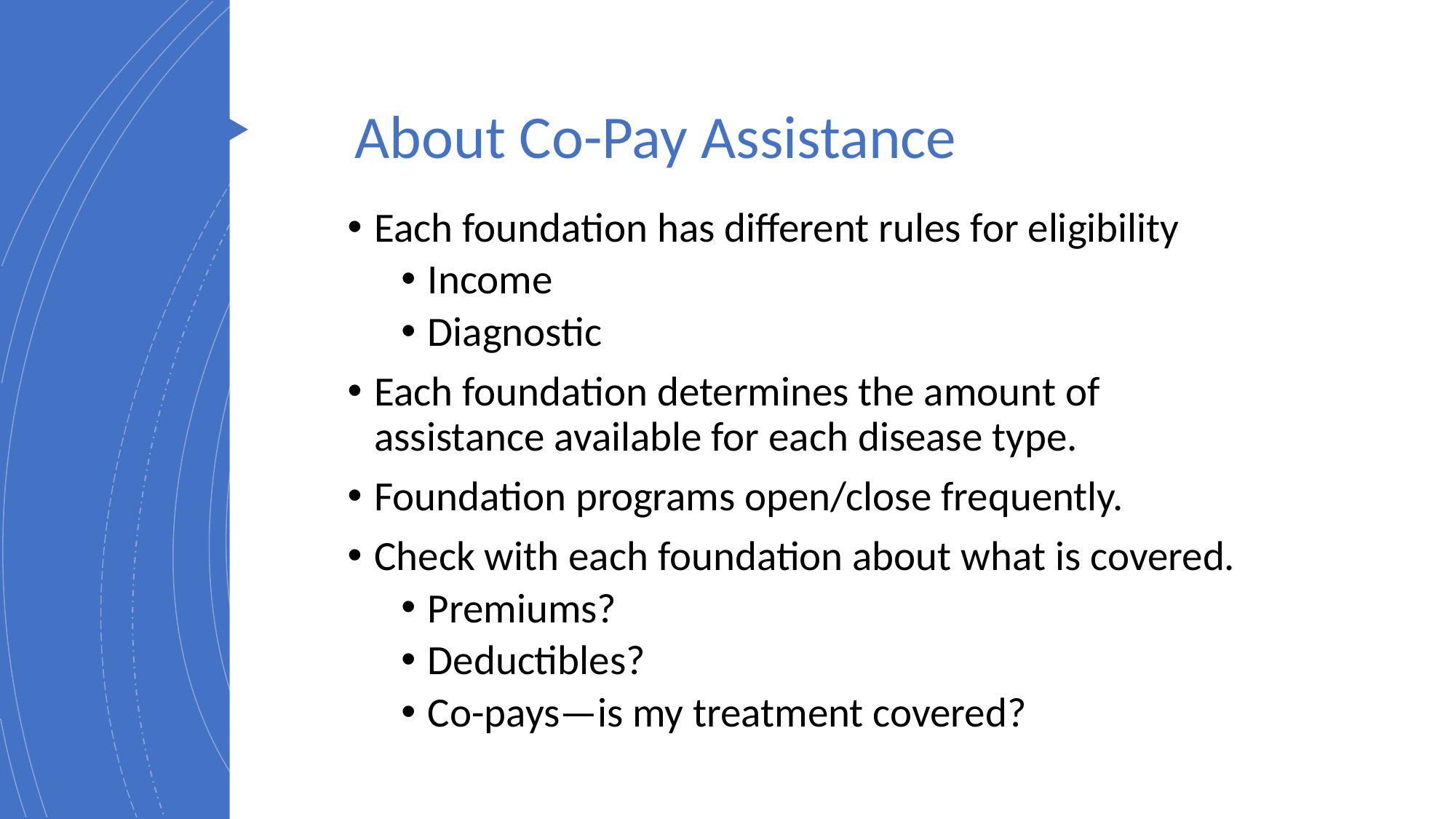

# About Co-Pay Assistance

Each foundation has different rules for eligibility
Income
Diagnostic
Each foundation determines the amount of assistance available for each disease type.
Foundation programs open/close frequently.
Check with each foundation about what is covered.
Premiums?
Deductibles?
Co-pays—is my treatment covered?